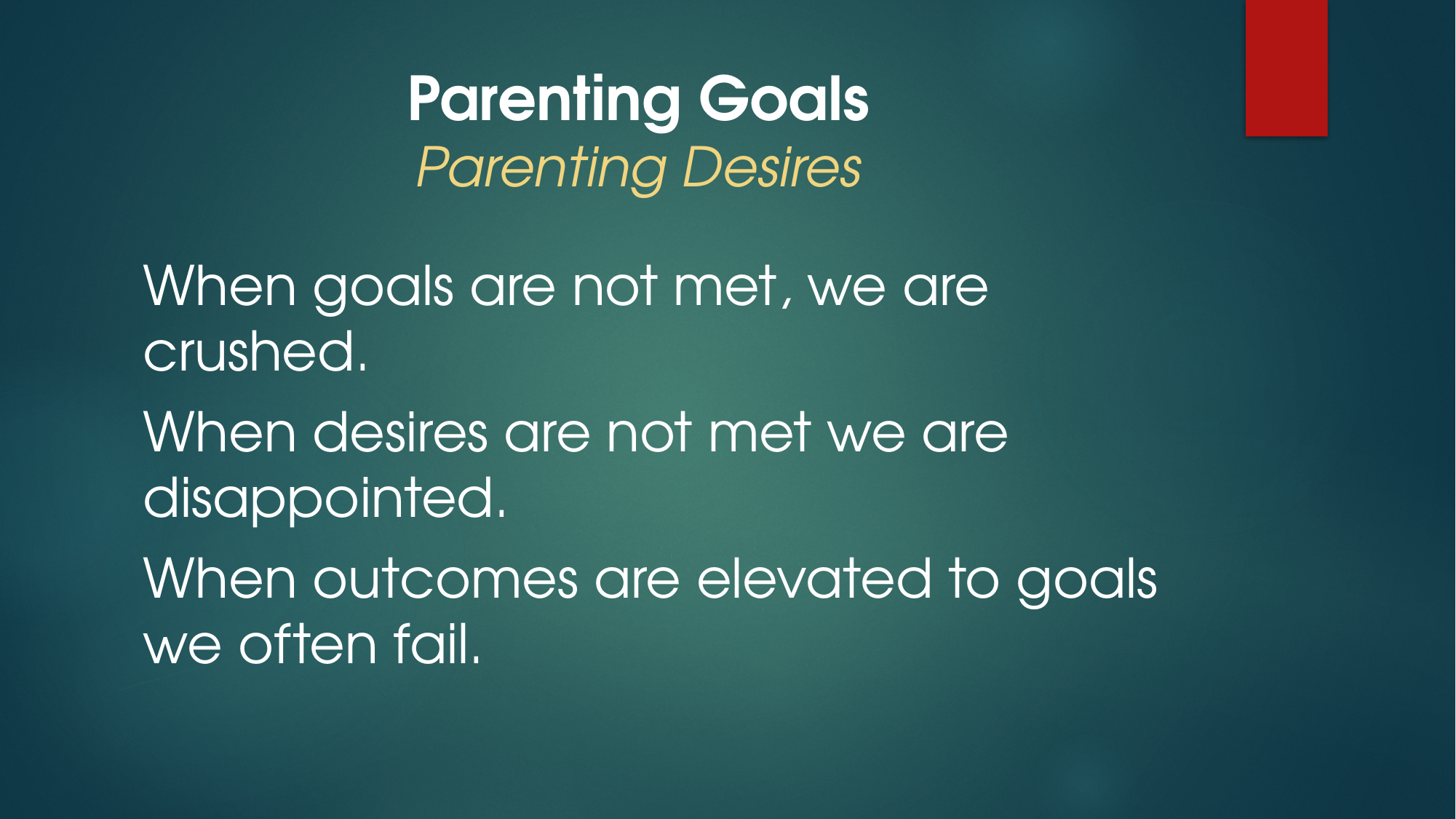

# Parenting Goals Parenting Desires
When goals are not met, we are crushed.
When desires are not met we are disappointed.
When outcomes are elevated to goals we often fail.